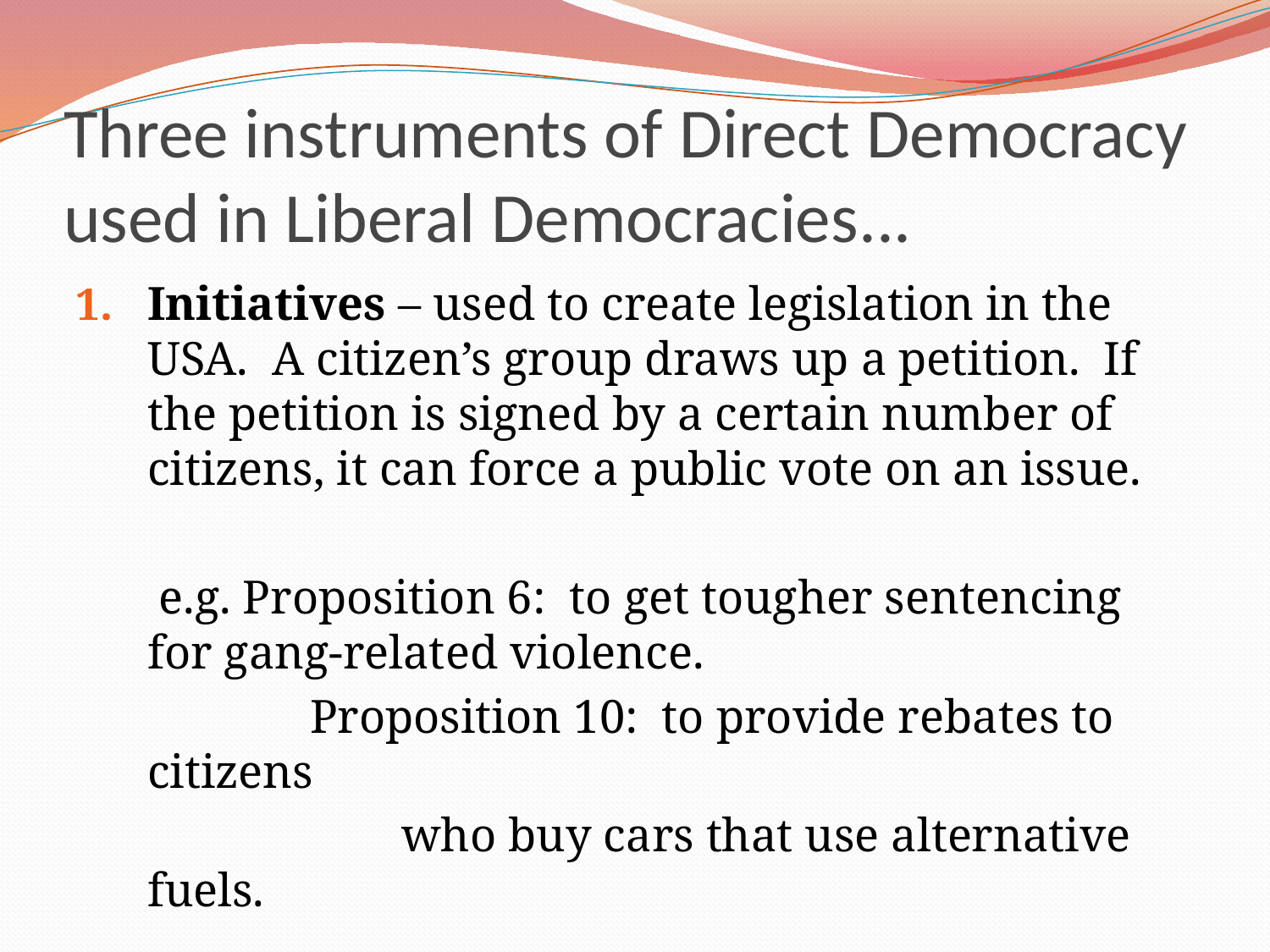

# Three instruments of Direct Democracy used in Liberal Democracies...
Initiatives – used to create legislation in the USA.  A citizen’s group draws up a petition.  If the petition is signed by a certain number of citizens, it can force a public vote on an issue.

       e.g. Proposition 6:  to get tougher sentencing for gang-related violence.
		   Proposition 10:  to provide rebates to citizens
			who buy cars that use alternative fuels.